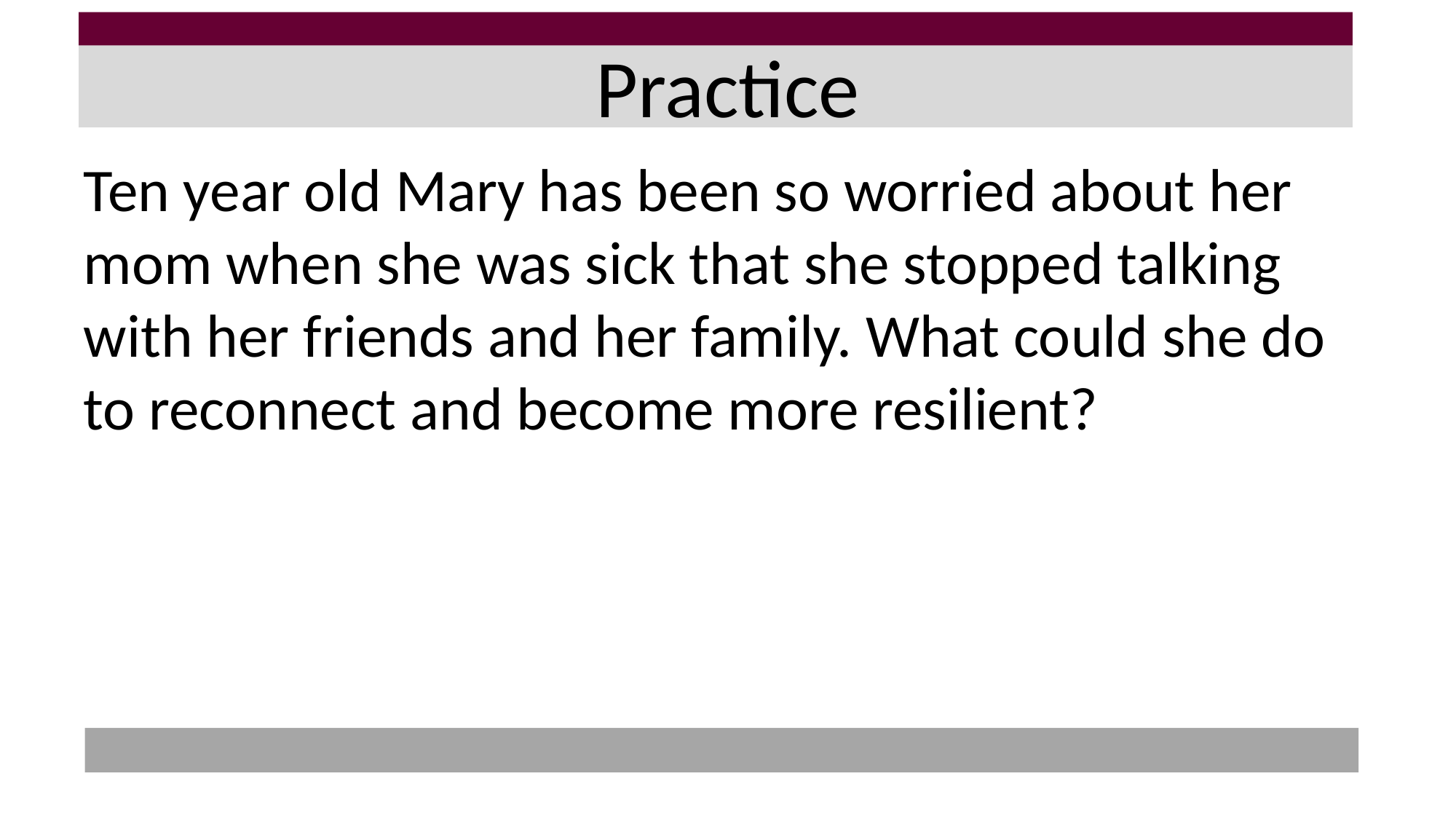

# Practice

Ten year old Mary has been so worried about her mom when she was sick that she stopped talking with her friends and her family. What could she do to reconnect and become more resilient?